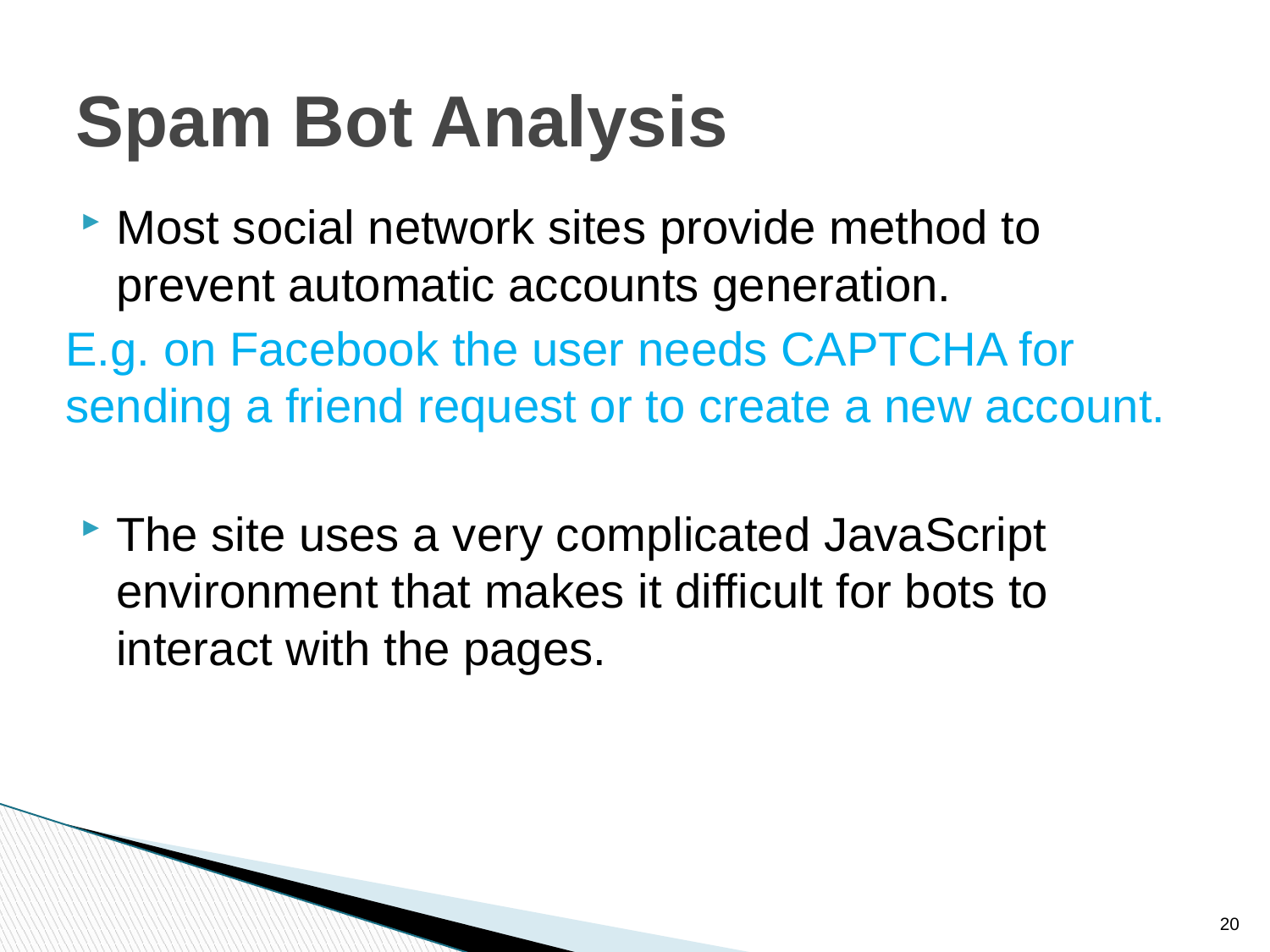

# Spam Bot Analysis
Most social network sites provide method to prevent automatic accounts generation.
E.g. on Facebook the user needs CAPTCHA for sending a friend request or to create a new account.

The site uses a very complicated JavaScript environment that makes it difficult for bots to interact with the pages.

20